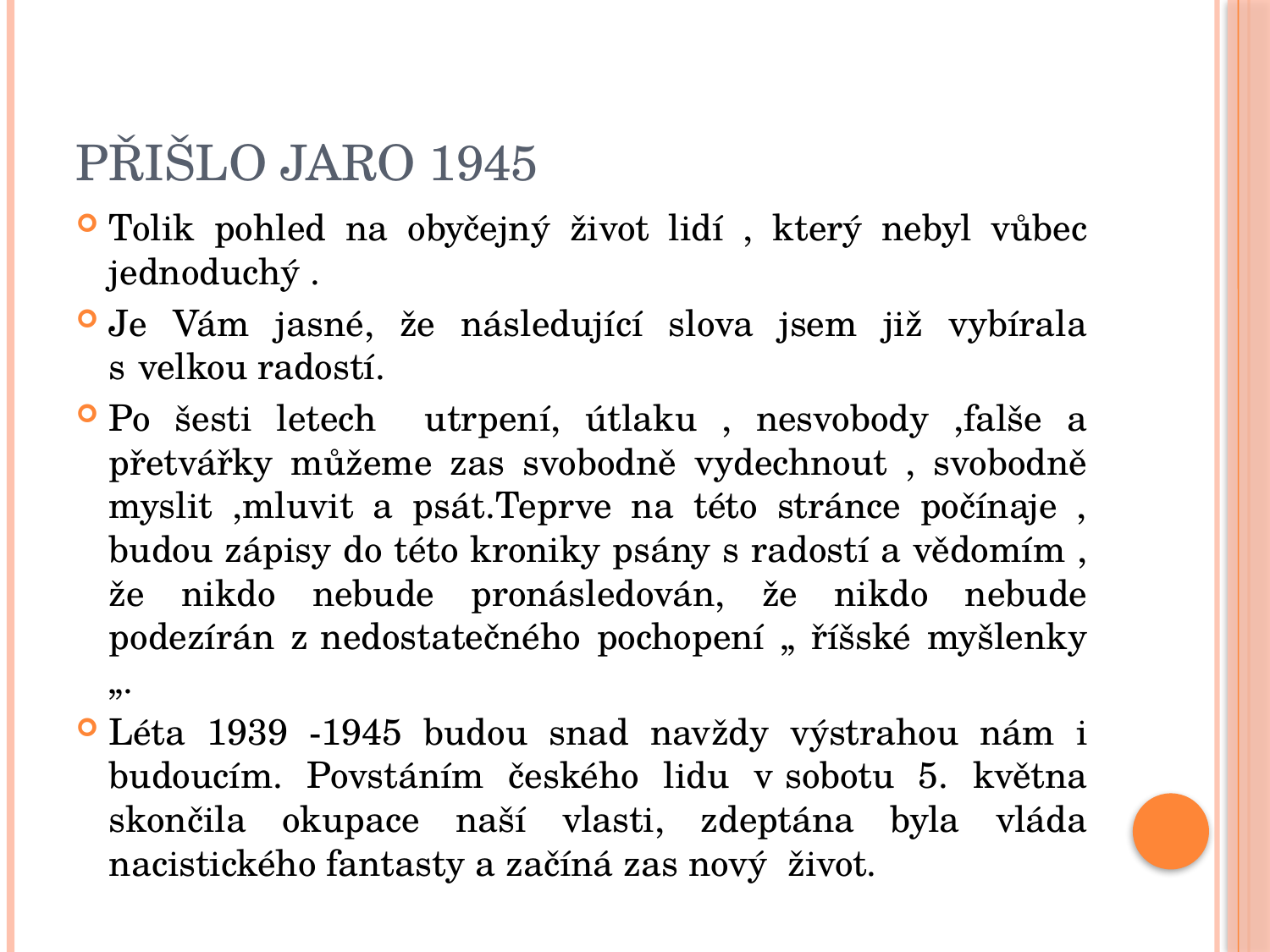

# přišlo jaro 1945
Tolik pohled na obyčejný život lidí , který nebyl vůbec jednoduchý .
Je Vám jasné, že následující slova jsem již vybírala s velkou radostí.
Po šesti letech  utrpení, útlaku , nesvobody ,falše a přetvářky můžeme zas svobodně vydechnout , svobodně myslit ,mluvit a psát.Teprve na této stránce počínaje , budou zápisy do této kroniky psány s radostí a vědomím , že nikdo nebude pronásledován, že nikdo nebude podezírán z nedostatečného pochopení „ říšské myšlenky „.
Léta 1939 -1945 budou snad navždy výstrahou nám i budoucím. Povstáním českého lidu v sobotu 5. května skončila okupace naší vlasti, zdeptána byla vláda nacistického fantasty a začíná zas nový  život.